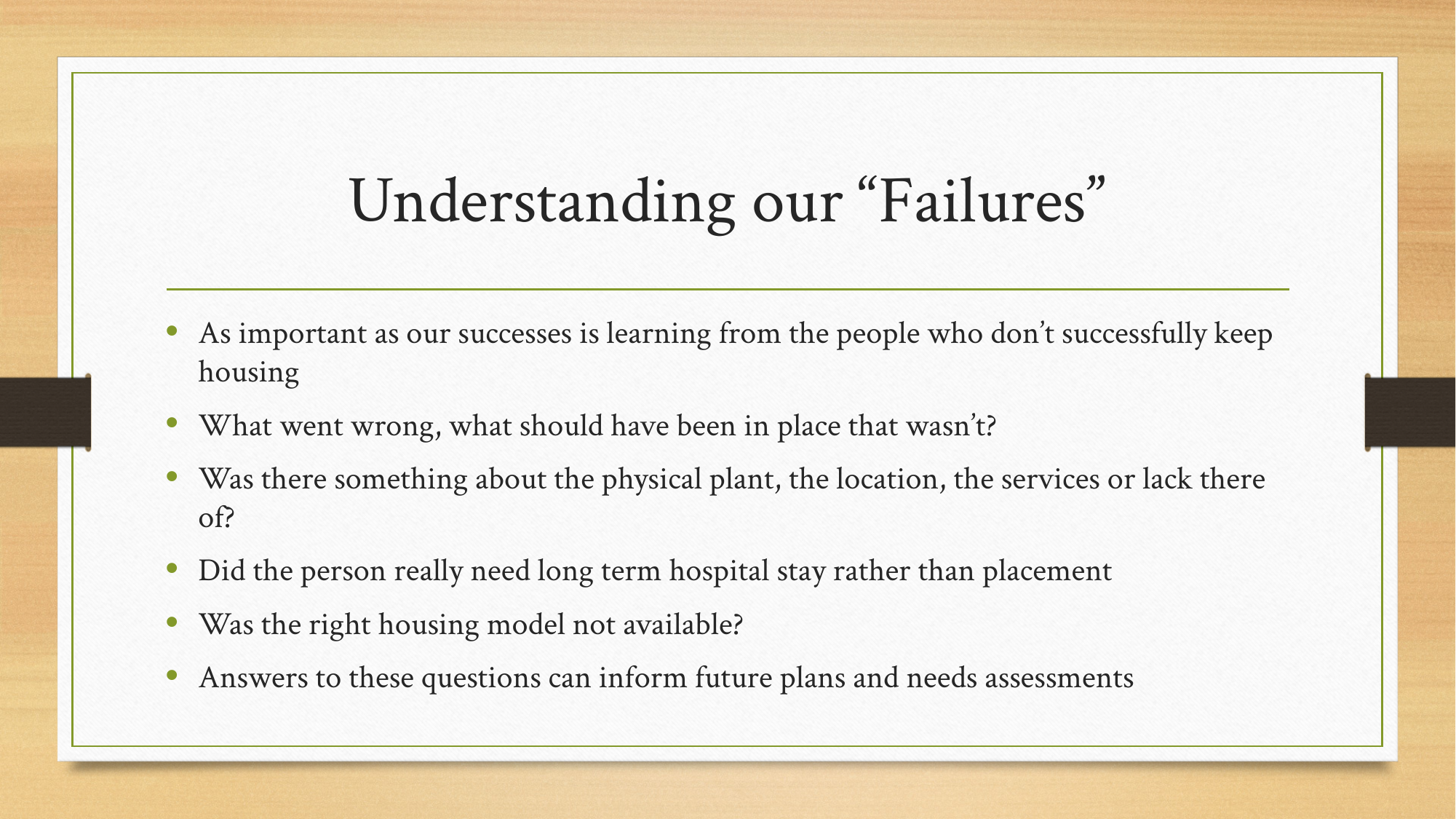

# Understanding our “Failures”
As important as our successes is learning from the people who don’t successfully keep housing
What went wrong, what should have been in place that wasn’t?
Was there something about the physical plant, the location, the services or lack there of?
Did the person really need long term hospital stay rather than placement
Was the right housing model not available?
Answers to these questions can inform future plans and needs assessments